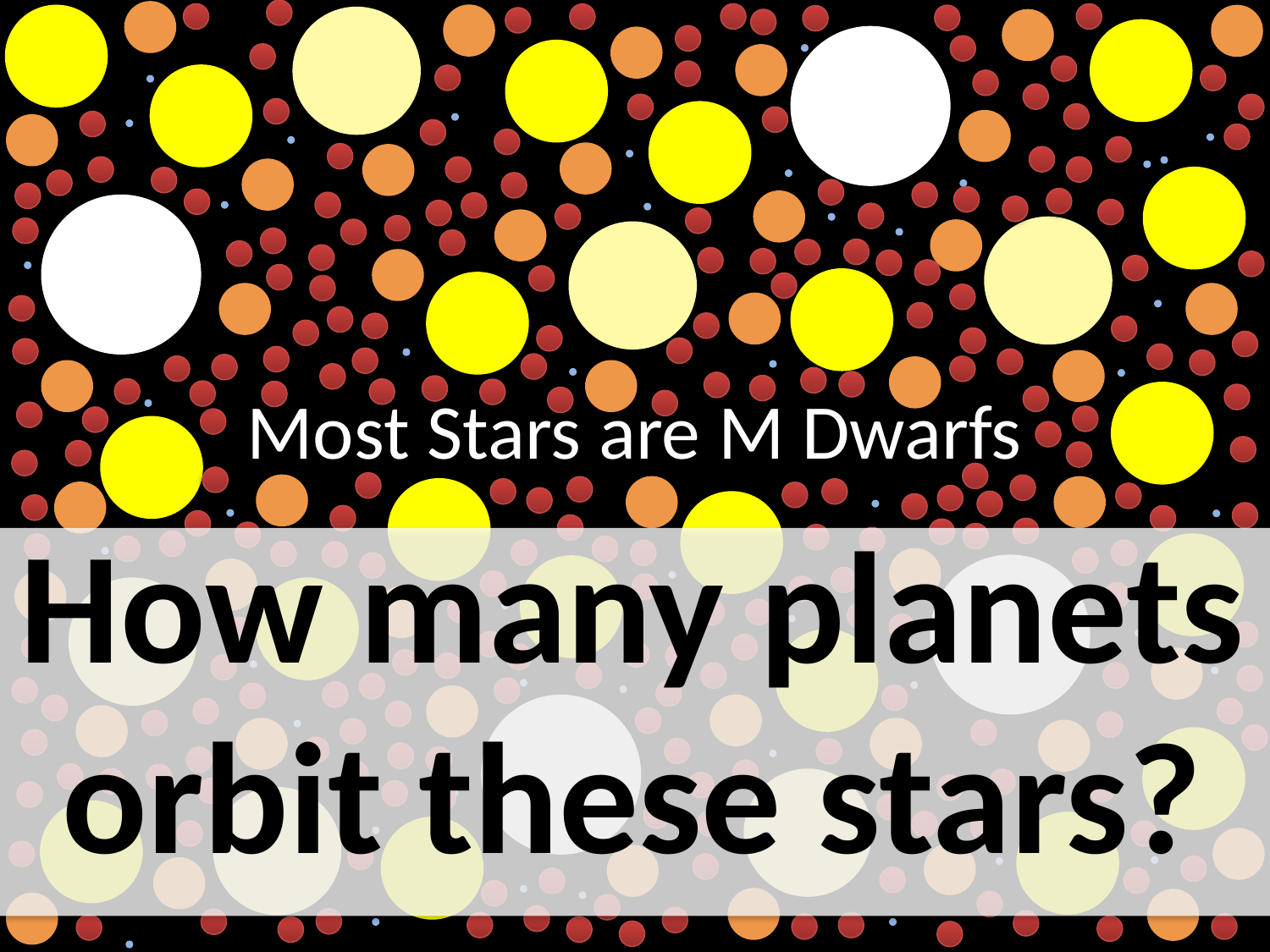

# Most Stars are M Dwarfs

How many planets orbit these stars?